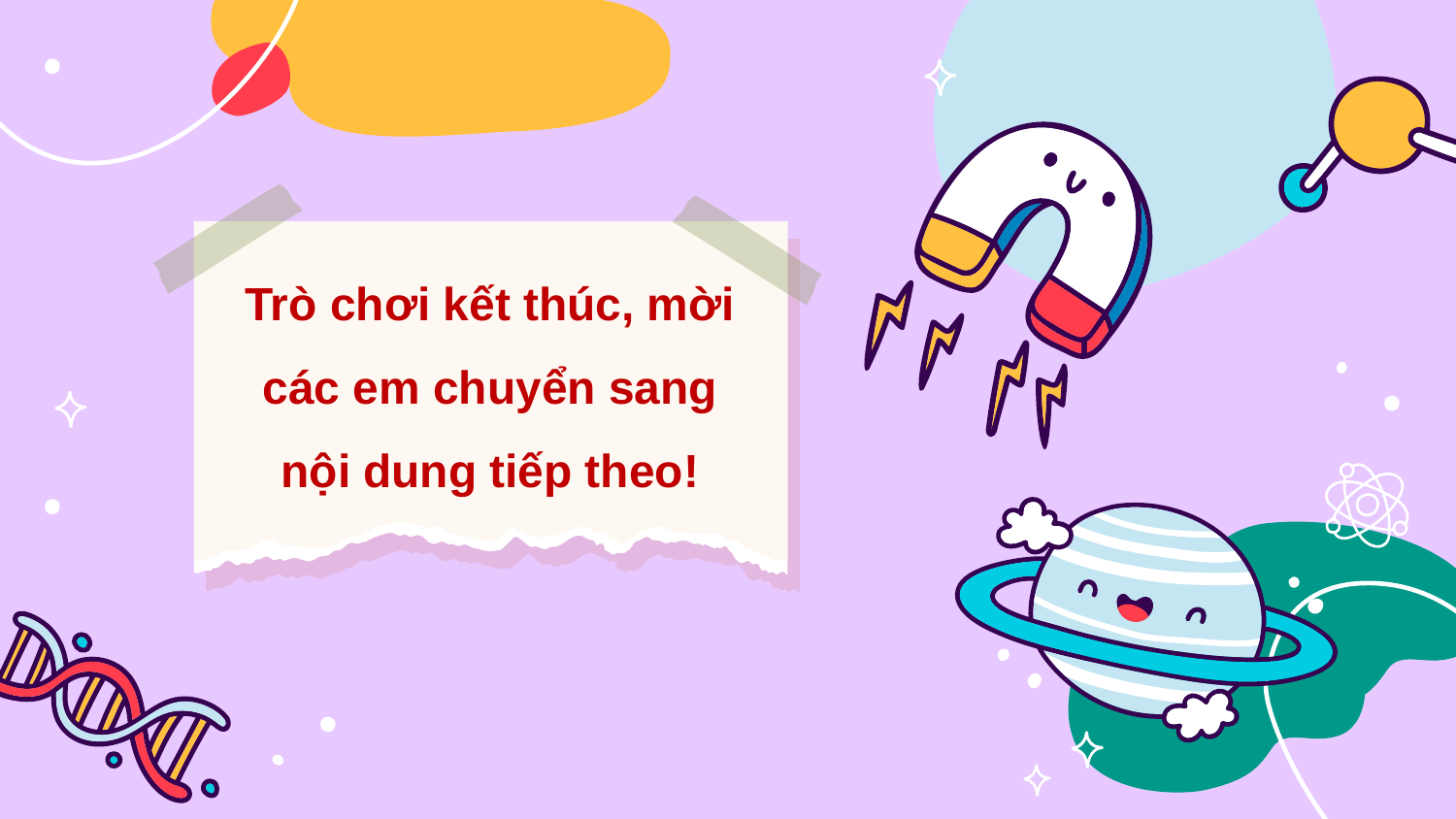

# Trò chơi kết thúc, mời các em chuyển sang nội dung tiếp theo!